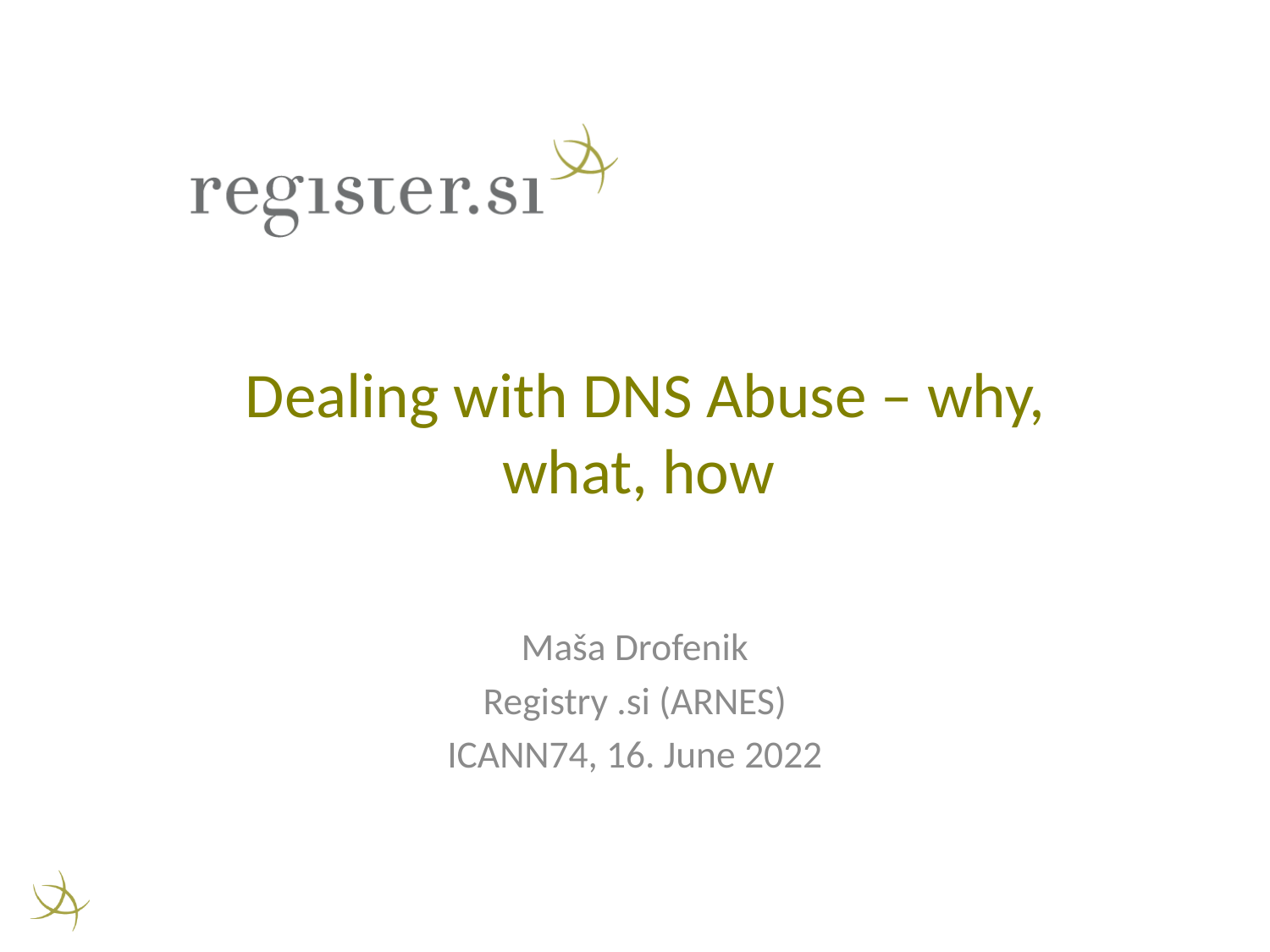

# Dealing with DNS Abuse – why, what, how
Maša Drofenik
Registry .si (ARNES)
ICANN74, 16. June 2022